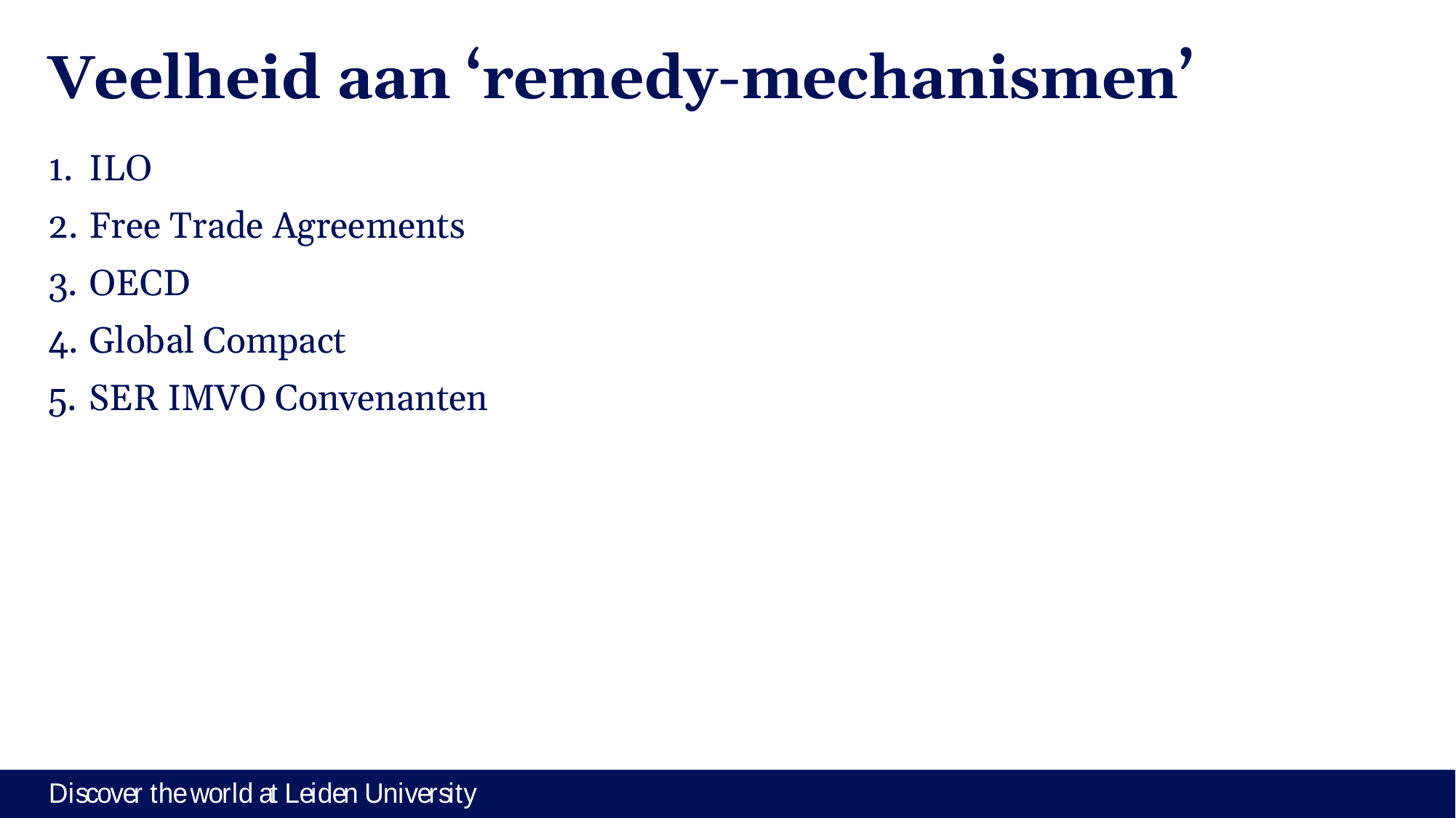

# Veelheid aan ‘remedy-mechanismen’
ILO
Free Trade Agreements
OECD
Global Compact
SER IMVO Convenanten